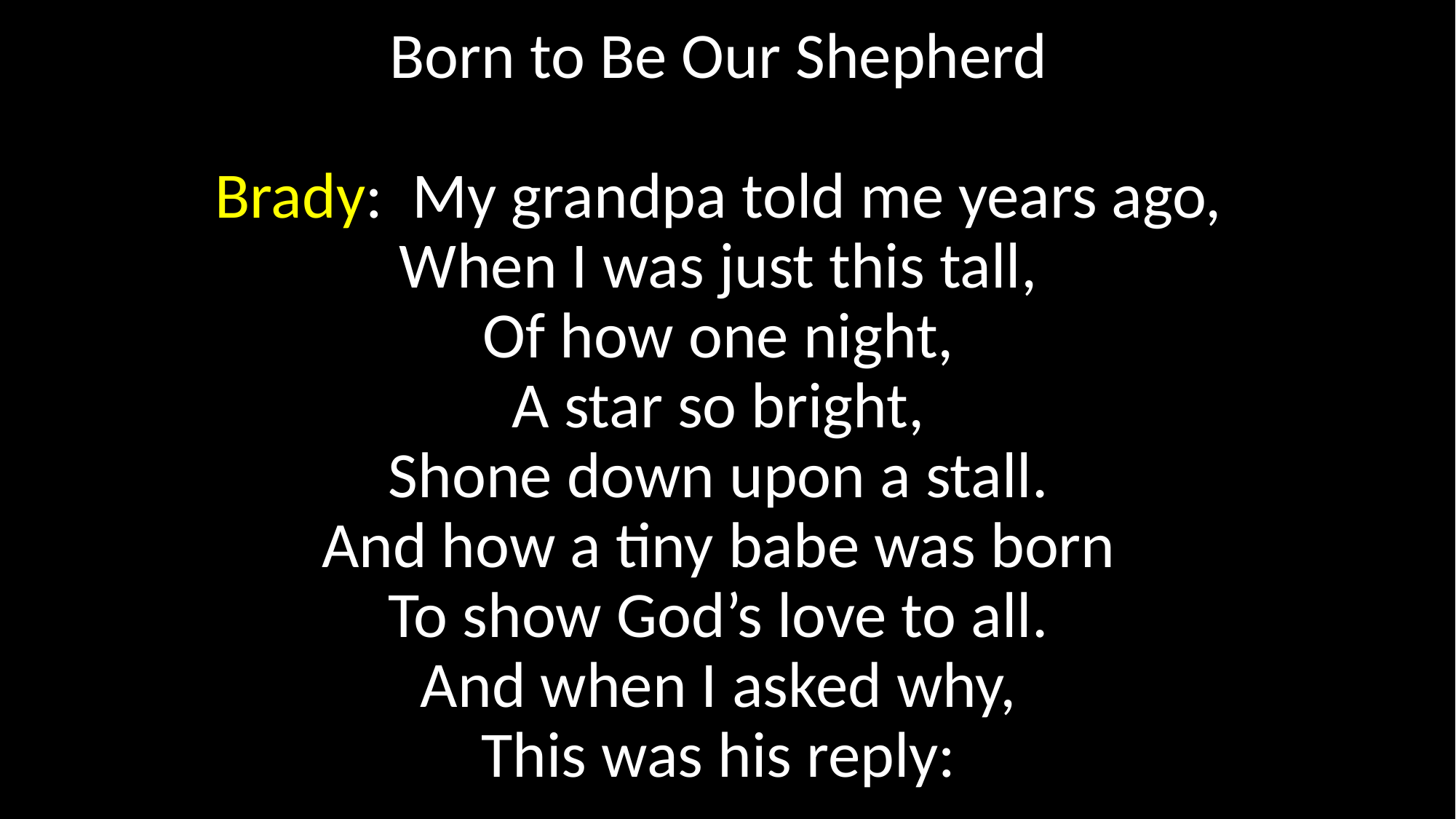

# Born to Be Our Shepherd Brady:  My grandpa told me years ago, When I was just this tall, Of how one night, A star so bright, Shone down upon a stall. And how a tiny babe was born To show God’s love to all. And when I asked why, This was his reply: